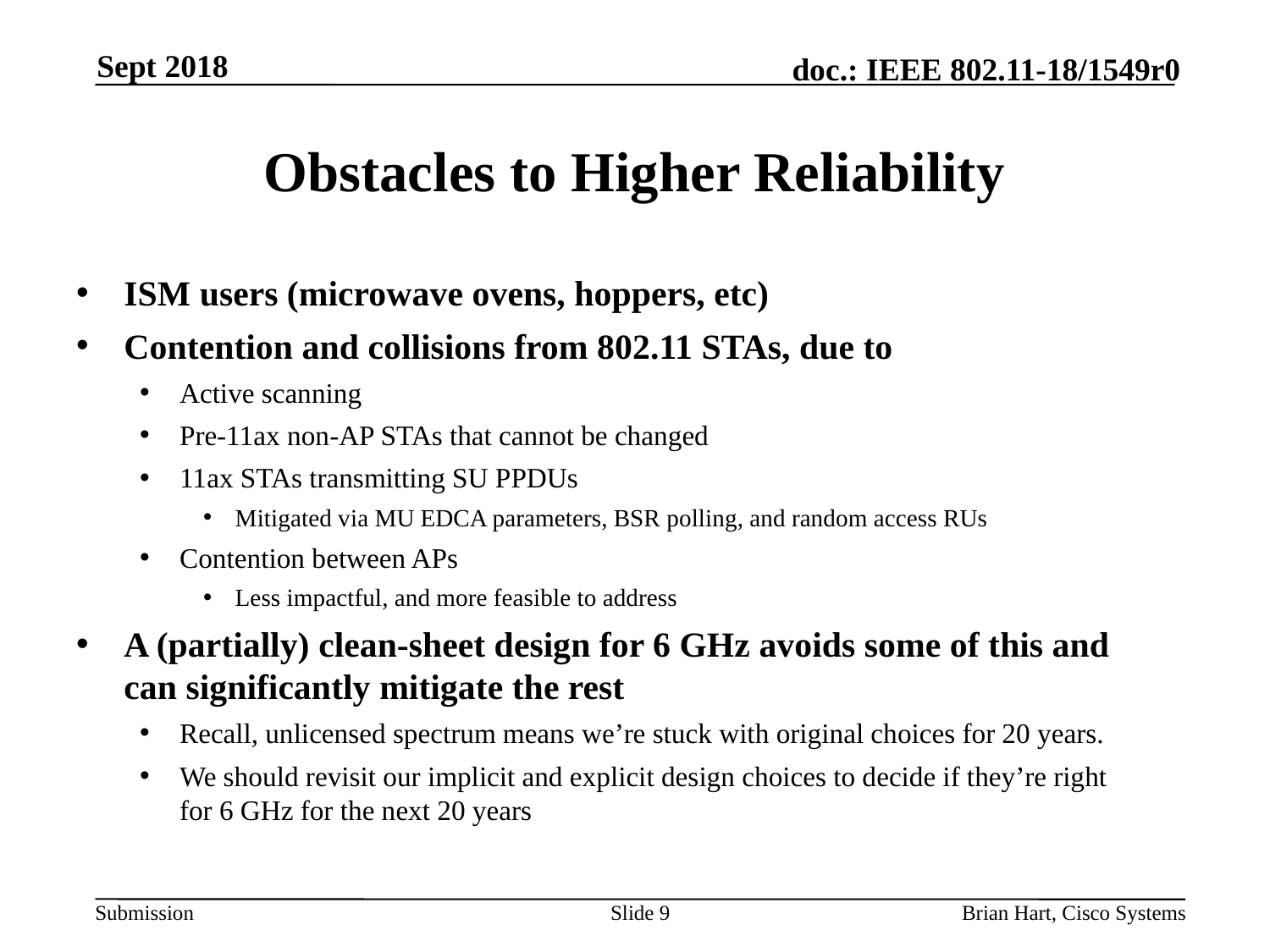

Sept 2018
# Obstacles to Higher Reliability
ISM users (microwave ovens, hoppers, etc)
Contention and collisions from 802.11 STAs, due to
Active scanning
Pre-11ax non-AP STAs that cannot be changed
11ax STAs transmitting SU PPDUs
Mitigated via MU EDCA parameters, BSR polling, and random access RUs
Contention between APs
Less impactful, and more feasible to address
A (partially) clean-sheet design for 6 GHz avoids some of this and can significantly mitigate the rest
Recall, unlicensed spectrum means we’re stuck with original choices for 20 years.
We should revisit our implicit and explicit design choices to decide if they’re right for 6 GHz for the next 20 years

Slide 9
Brian Hart, Cisco Systems